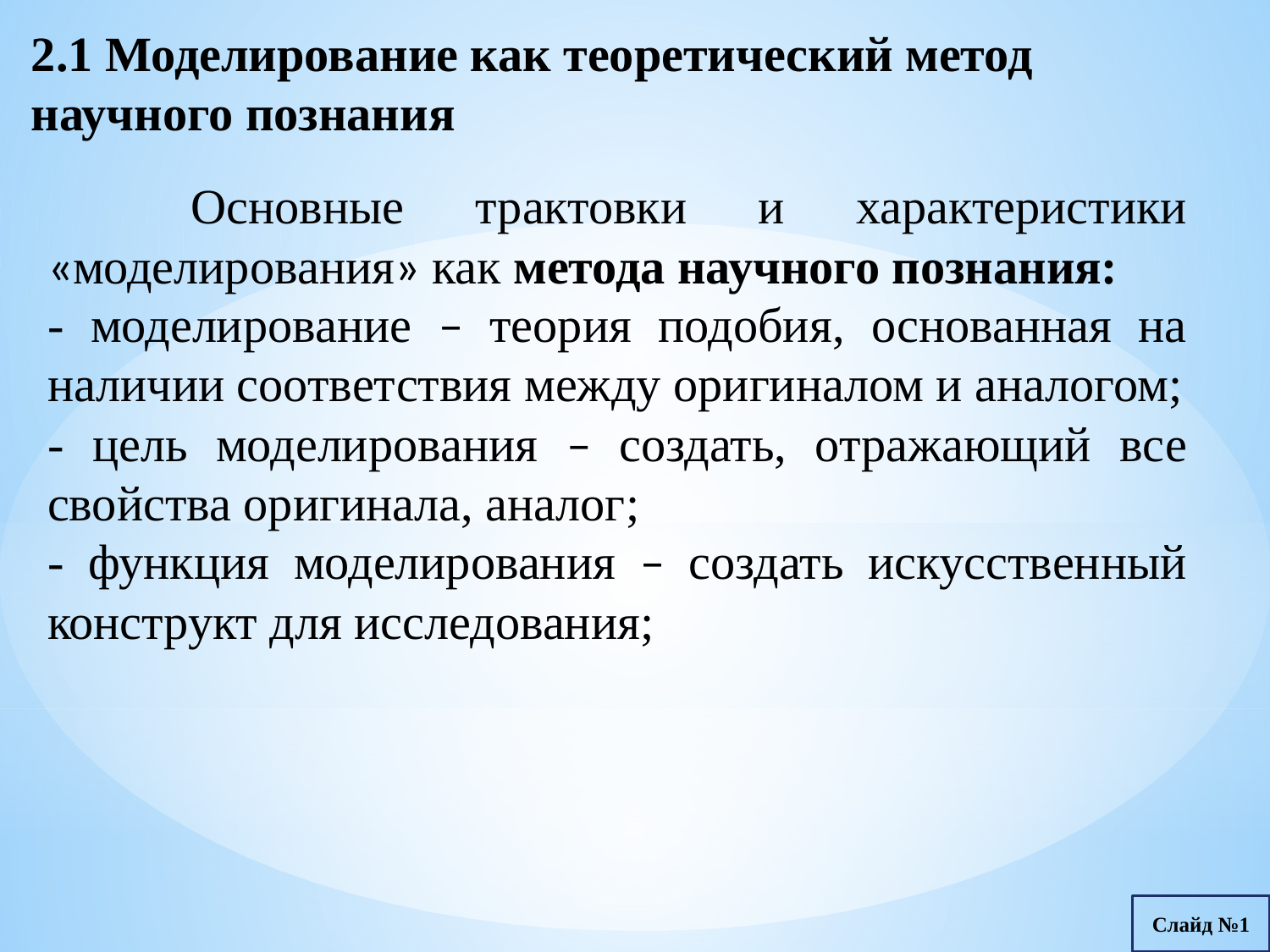

2.1 Моделирование как теоретический метод научного познания

  Основные трактовки и характеристики «моделирования» как метода научного познания:
- моделирование – теория подобия, основанная на наличии соответствия между оригиналом и аналогом;
- цель моделирования – создать, отражающий все свойства оригинала, аналог;
- функция моделирования – создать искусственный конструкт для исследования;

Слайд №1